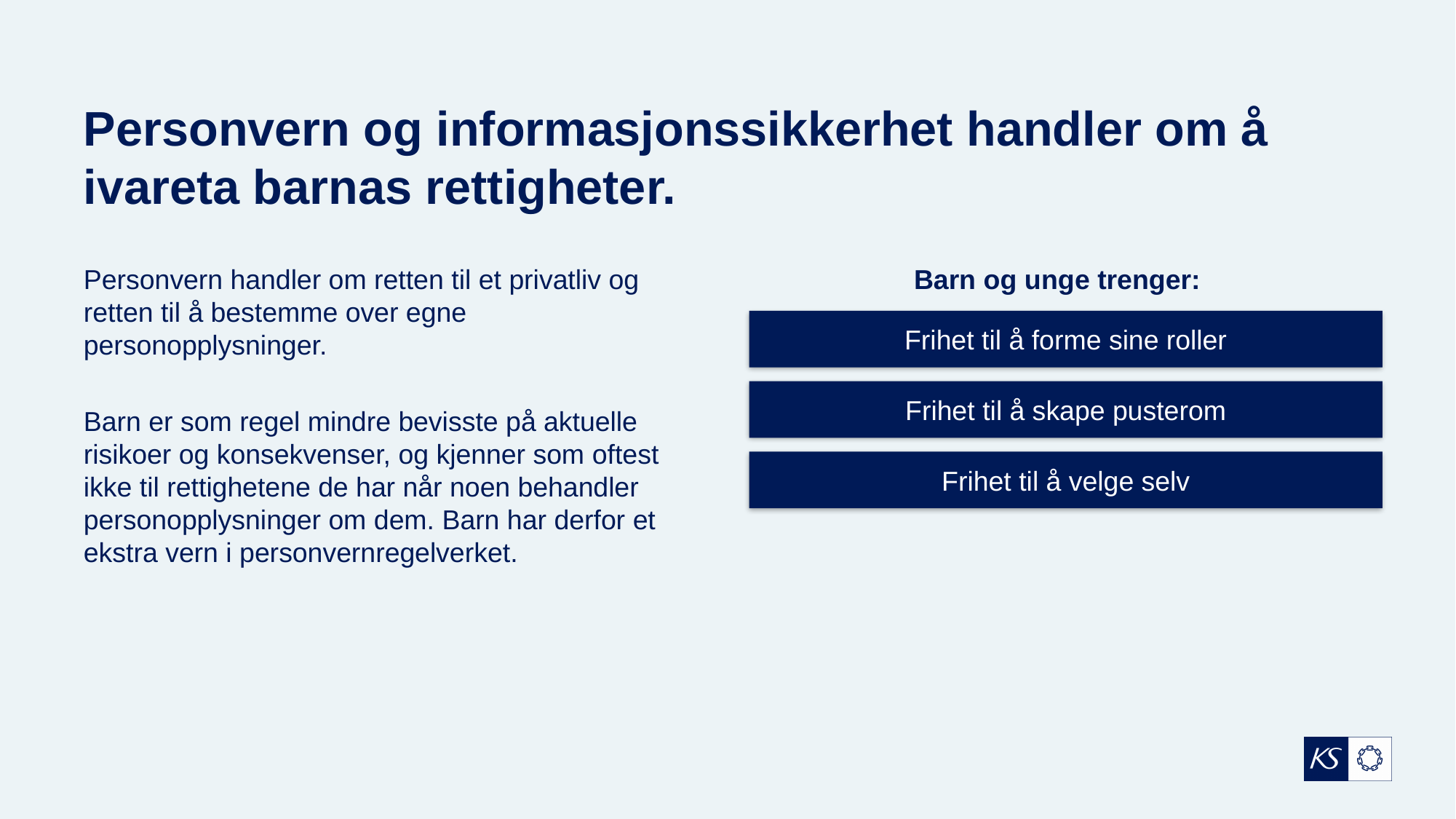

# Personvern og informasjonssikkerhet handler om å ivareta barnas rettigheter.
Personvern handler om retten til et privatliv og retten til å bestemme over egne personopplysninger.

Barn er som regel mindre bevisste på aktuelle risikoer og konsekvenser, og kjenner som oftest ikke til rettighetene de har når noen behandler personopplysninger om dem. Barn har derfor et ekstra vern i personvernregelverket.

Barn og unge trenger:
Frihet til å forme sine roller
Frihet til å skape pusterom
Frihet til å velge selv